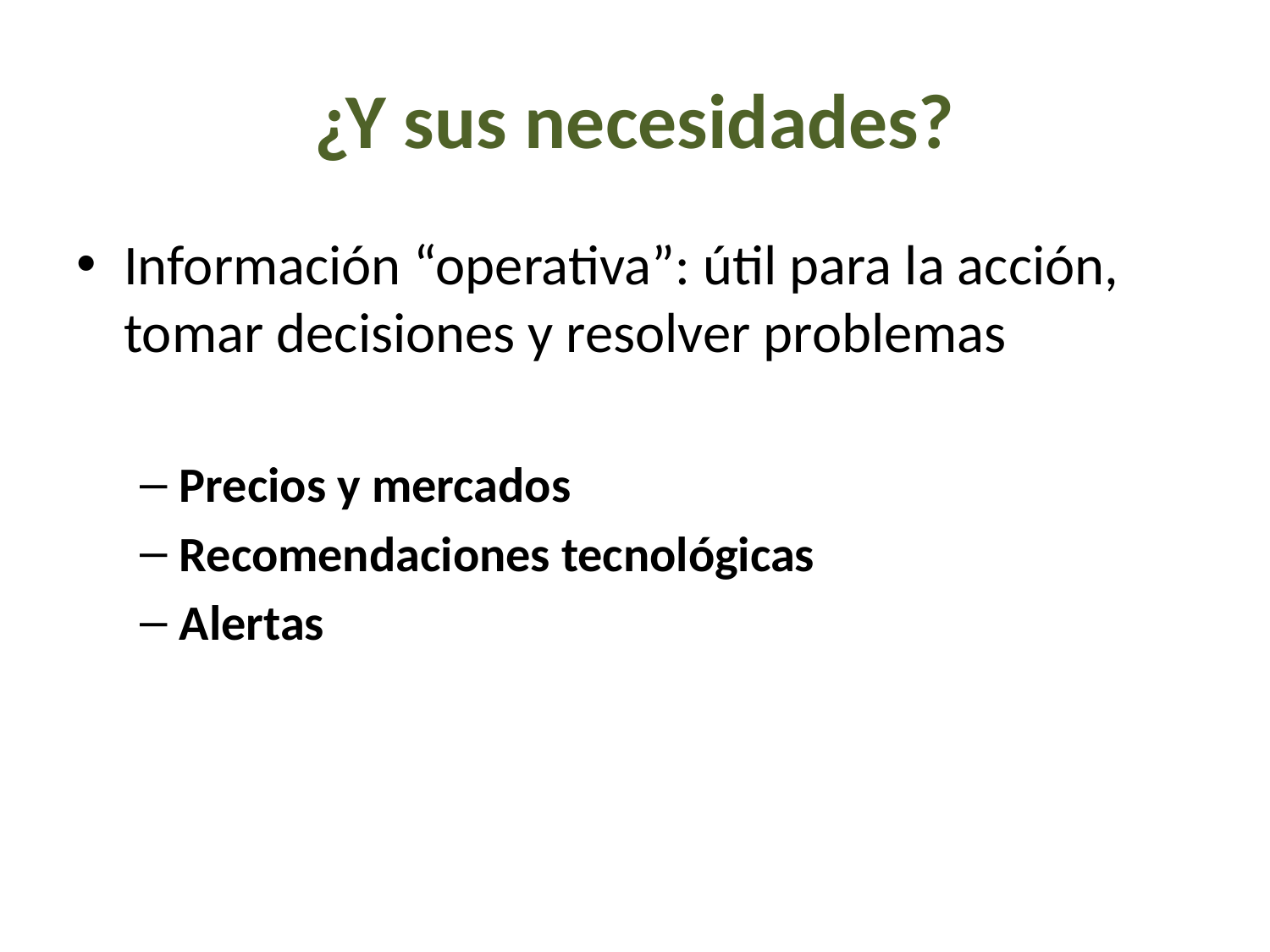

# ¿Y sus necesidades?
Información “operativa”: útil para la acción, tomar decisiones y resolver problemas

Precios y mercados
Recomendaciones tecnológicas
Alertas